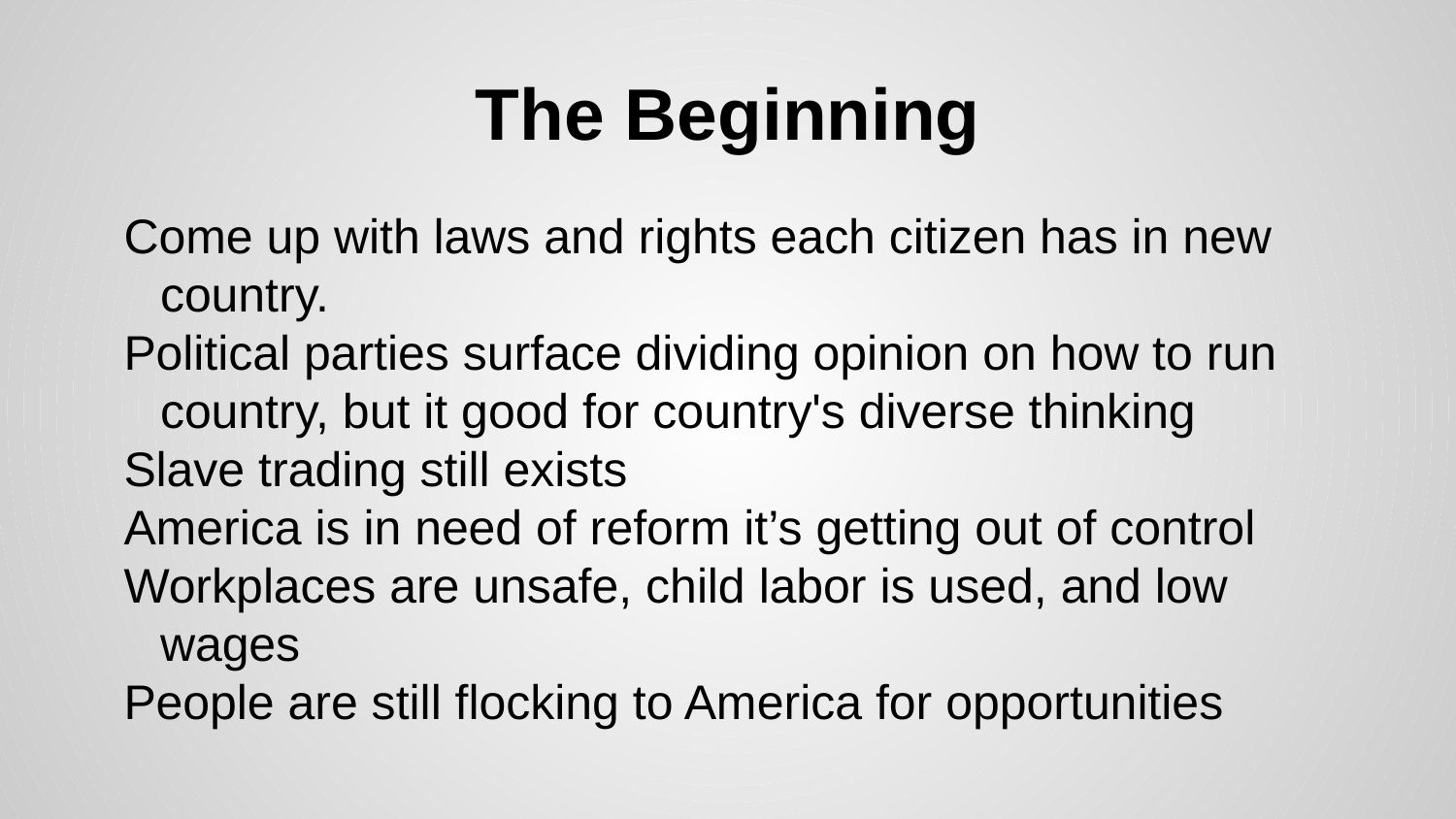

# The Beginning
Come up with laws and rights each citizen has in new country.
Political parties surface dividing opinion on how to run country, but it good for country's diverse thinking
Slave trading still exists
America is in need of reform it’s getting out of control
Workplaces are unsafe, child labor is used, and low wages
People are still flocking to America for opportunities